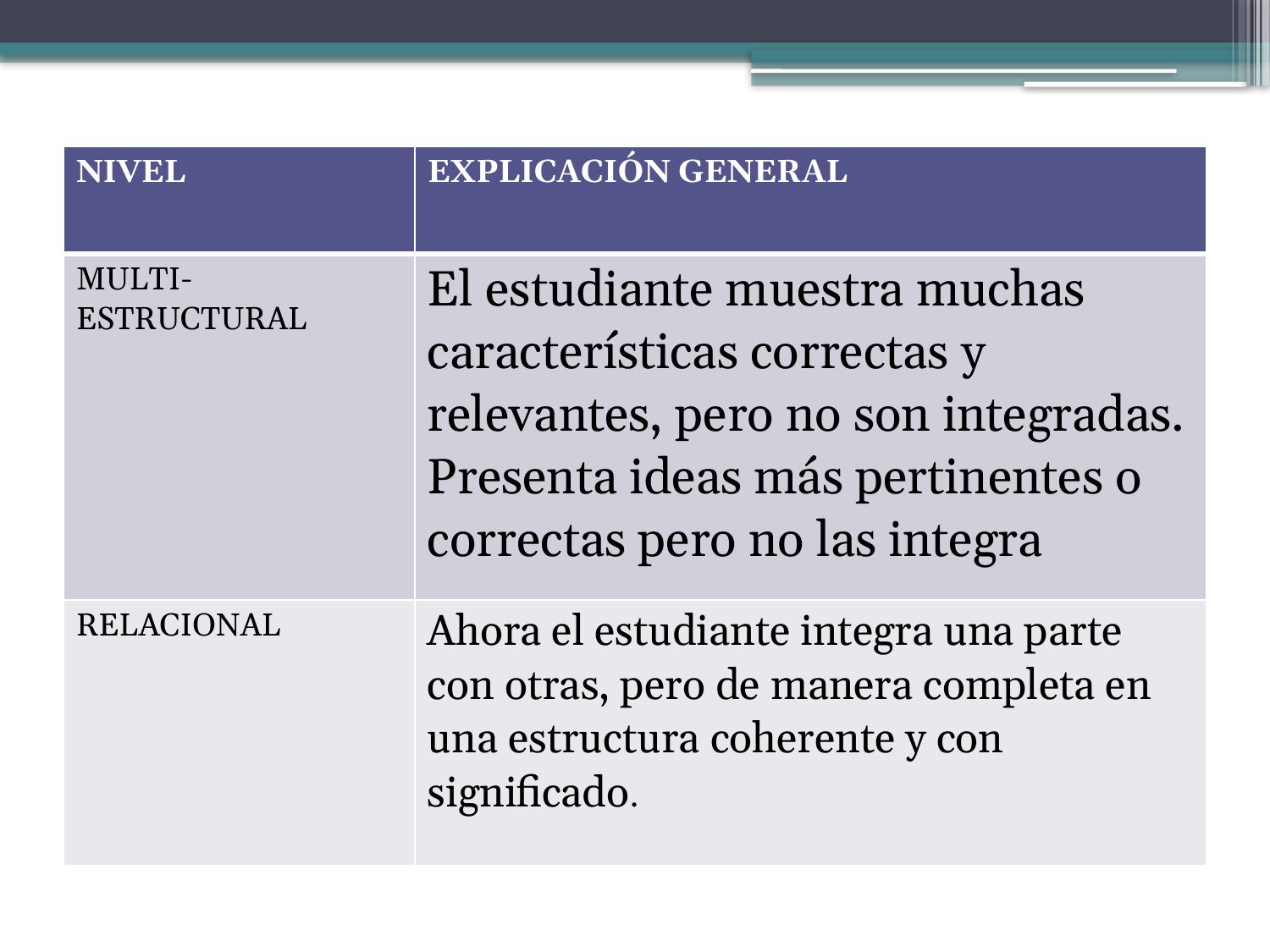

| NIVEL | EXPLICACIÓN GENERAL |
| --- | --- |
| MULTI-ESTRUCTURAL | El estudiante muestra muchas características correctas y relevantes, pero no son integradas. Presenta ideas más pertinentes o correctas pero no las integra |
| RELACIONAL | Ahora el estudiante integra una parte con otras, pero de manera completa en una estructura coherente y con significado. |